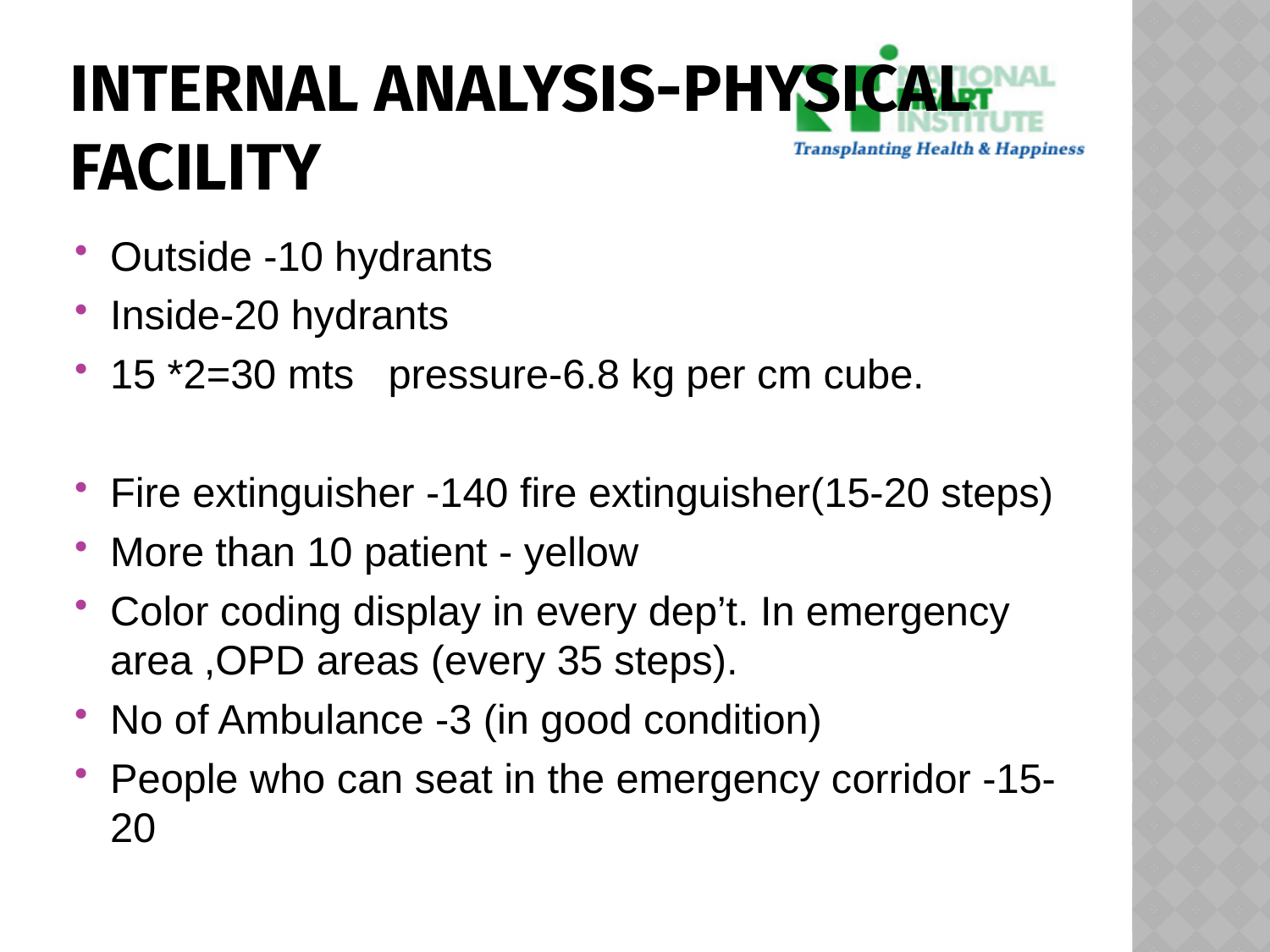

# Internal Analysis-Physical facility
Outside -10 hydrants
Inside-20 hydrants
15 *2=30 mts   pressure-6.8 kg per cm cube.

Fire extinguisher -140 fire extinguisher(15-20 steps)
More than 10 patient - yellow
Color coding display in every dep’t. In emergency area ,OPD areas (every 35 steps).
No of Ambulance -3 (in good condition)
People who can seat in the emergency corridor -15-20